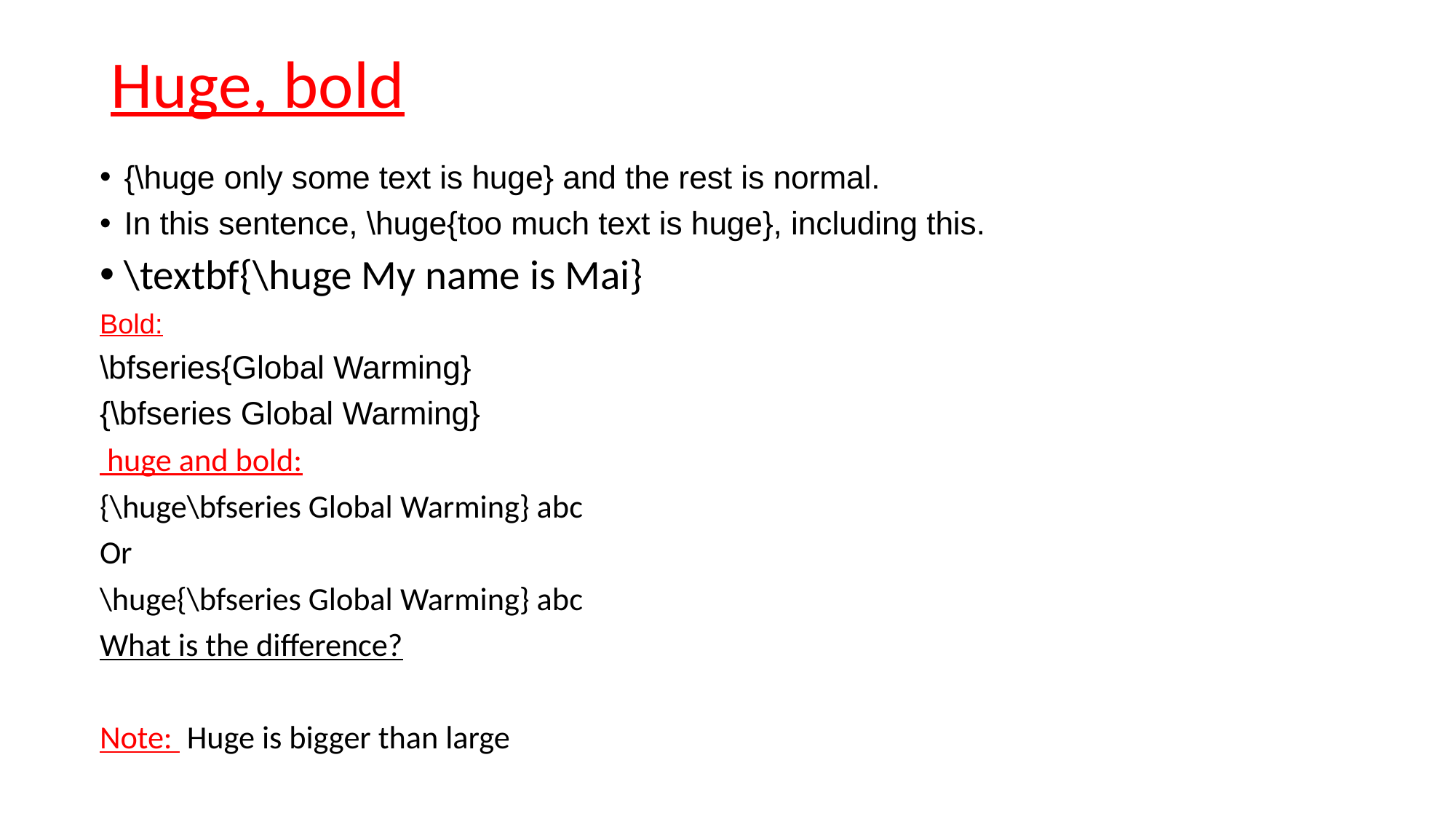

# Huge, bold
{\huge only some text is huge} and the rest is normal.
In this sentence, \huge{too much text is huge}, including this.
\textbf{\huge My name is Mai}
Bold:
\bfseries{Global Warming}
{\bfseries Global Warming}
 huge and bold:
{\huge\bfseries Global Warming} abc
Or
\huge{\bfseries Global Warming} abc
What is the difference?

Note:  Huge is bigger than large